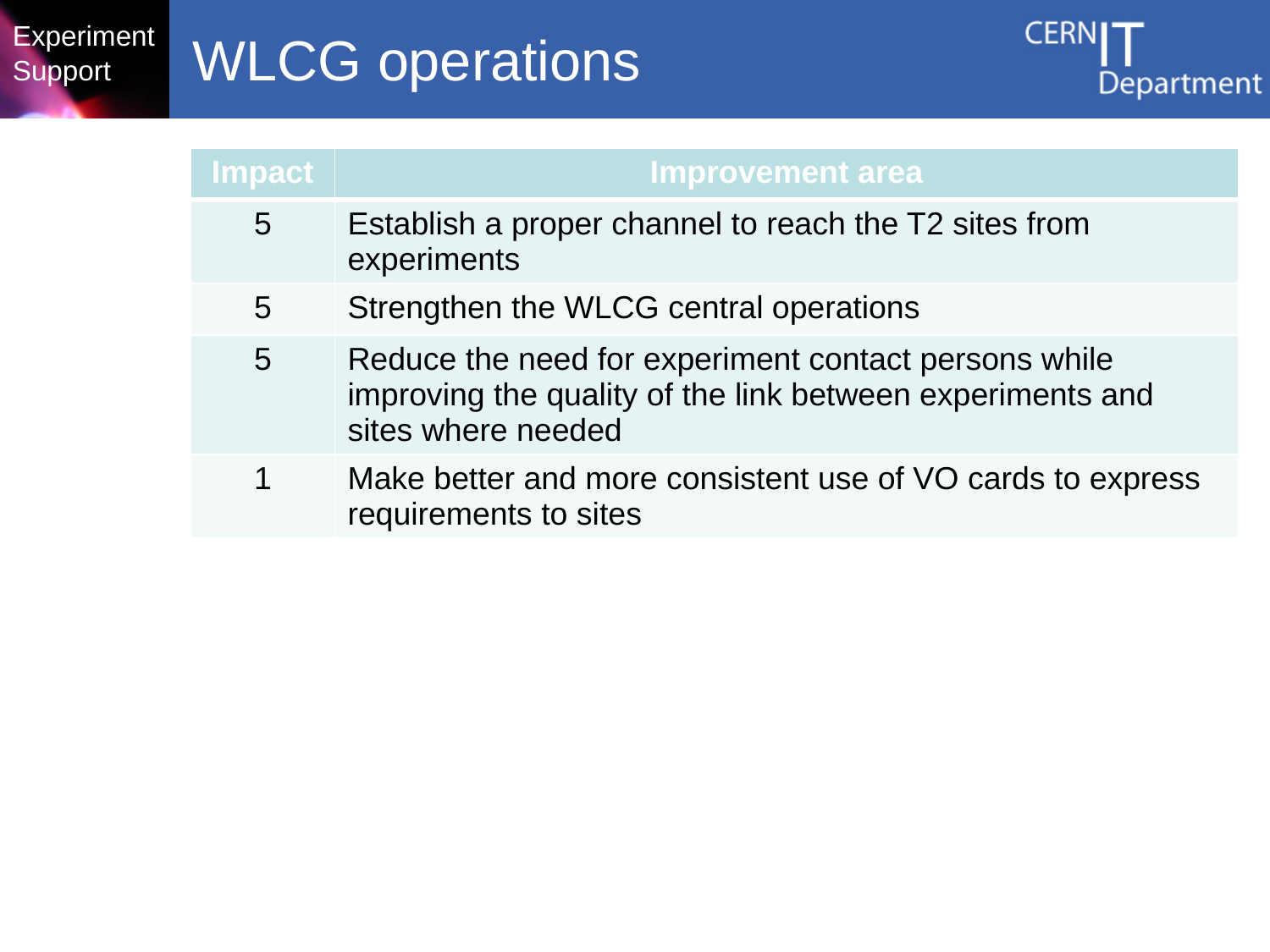

# WLCG operations
| Impact | Improvement area |
| --- | --- |
| 5 | Establish a proper channel to reach the T2 sites from experiments |
| 5 | Strengthen the WLCG central operations |
| 5 | Reduce the need for experiment contact persons while improving the quality of the link between experiments and sites where needed |
| 1 | Make better and more consistent use of VO cards to express requirements to sites |